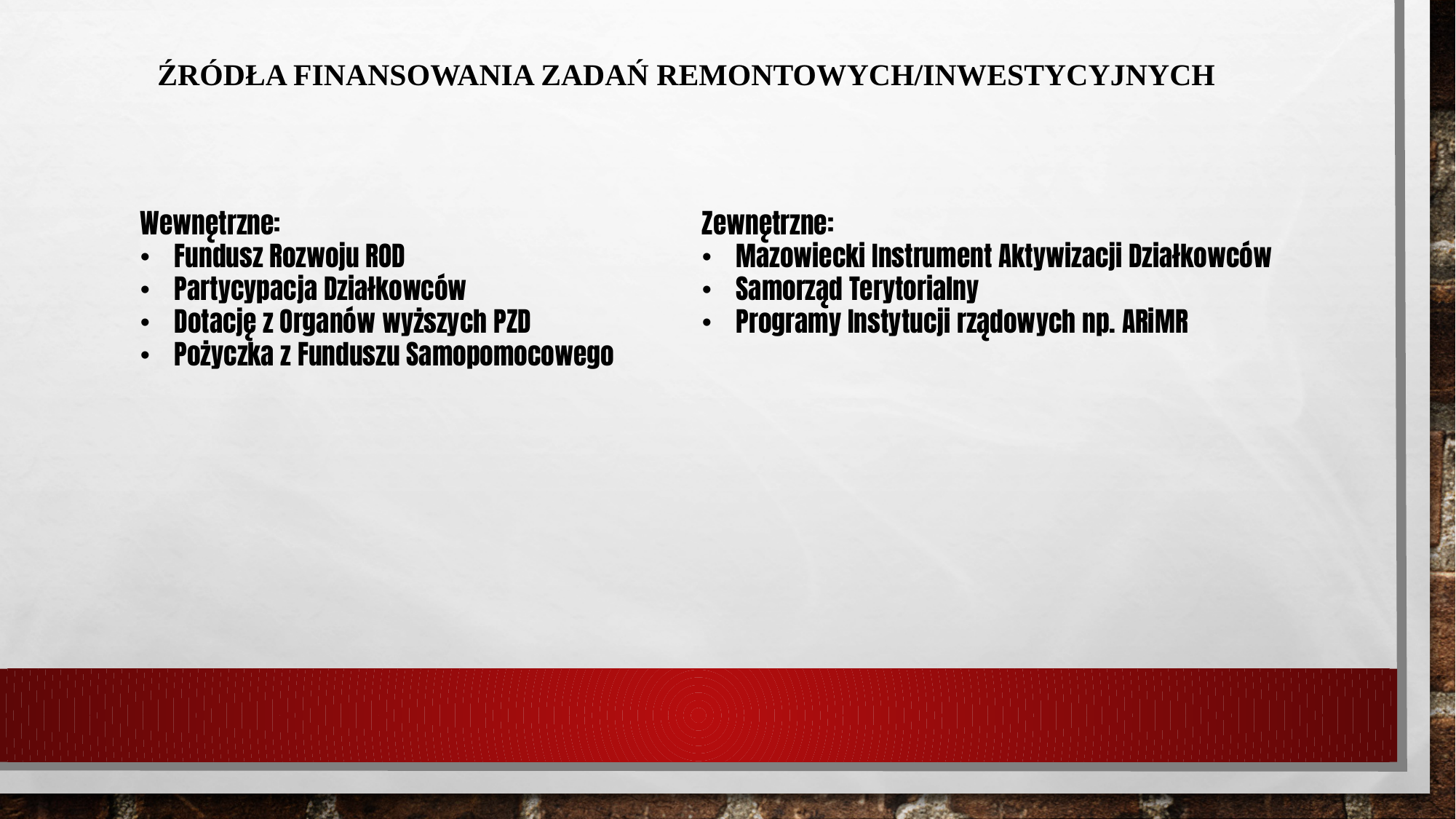

ŹRÓDŁA FINANSOWANIA ZADAŃ REMONTOWYCH/INWESTYCYJNYCH
Wewnętrzne:
Fundusz Rozwoju ROD
Partycypacja Działkowców
Dotację z Organów wyższych PZD
Pożyczka z Funduszu Samopomocowego

Zewnętrzne:
Mazowiecki Instrument Aktywizacji Działkowców
Samorząd Terytorialny
Programy Instytucji rządowych np. ARiMR